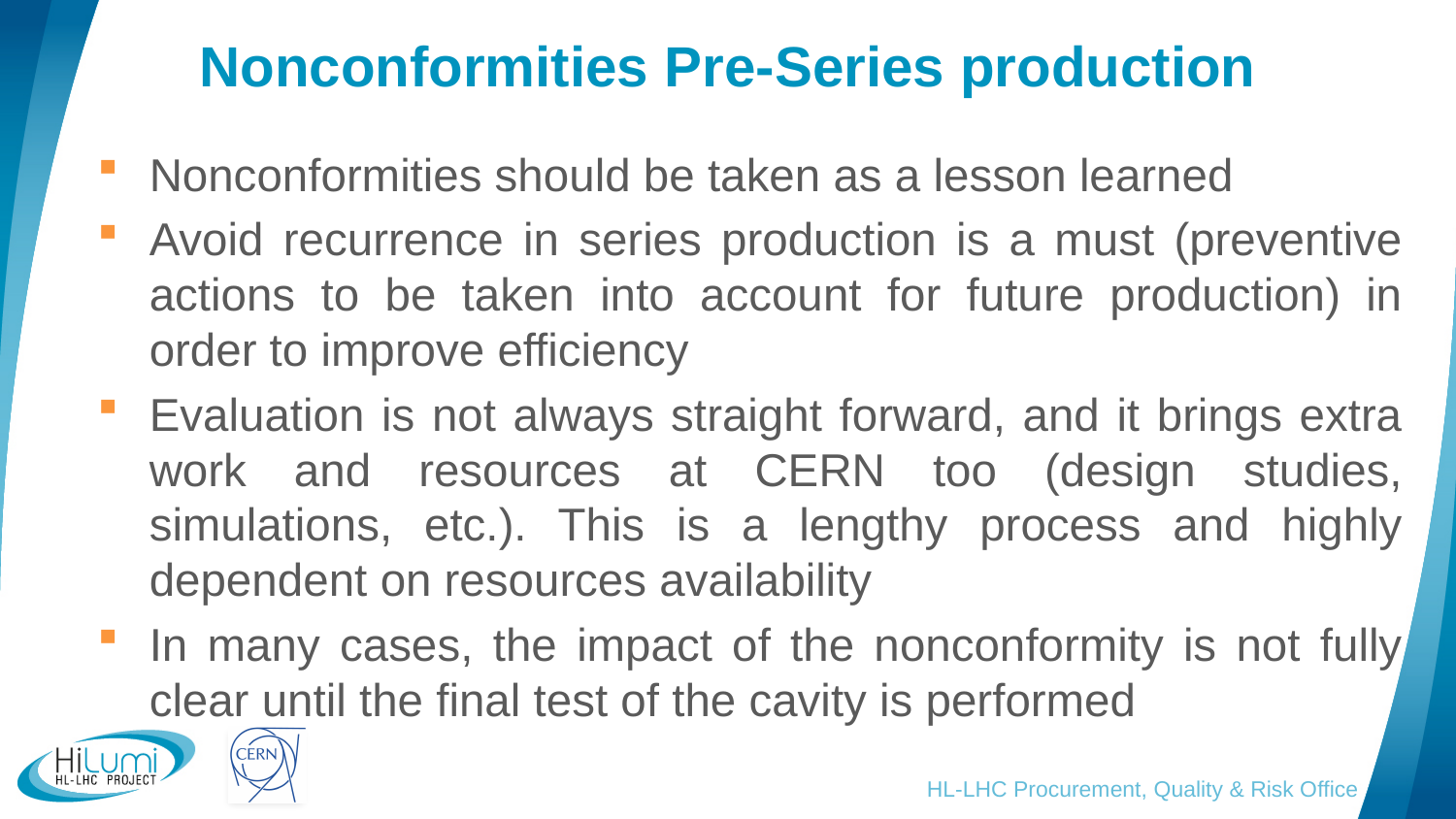

# Nonconformities Pre-Series production
Nonconformities should be taken as a lesson learned
Avoid recurrence in series production is a must (preventive actions to be taken into account for future production) in order to improve efficiency
Evaluation is not always straight forward, and it brings extra work and resources at CERN too (design studies, simulations, etc.). This is a lengthy process and highly dependent on resources availability
In many cases, the impact of the nonconformity is not fully clear until the final test of the cavity is performed
HL-LHC Procurement, Quality & Risk Office